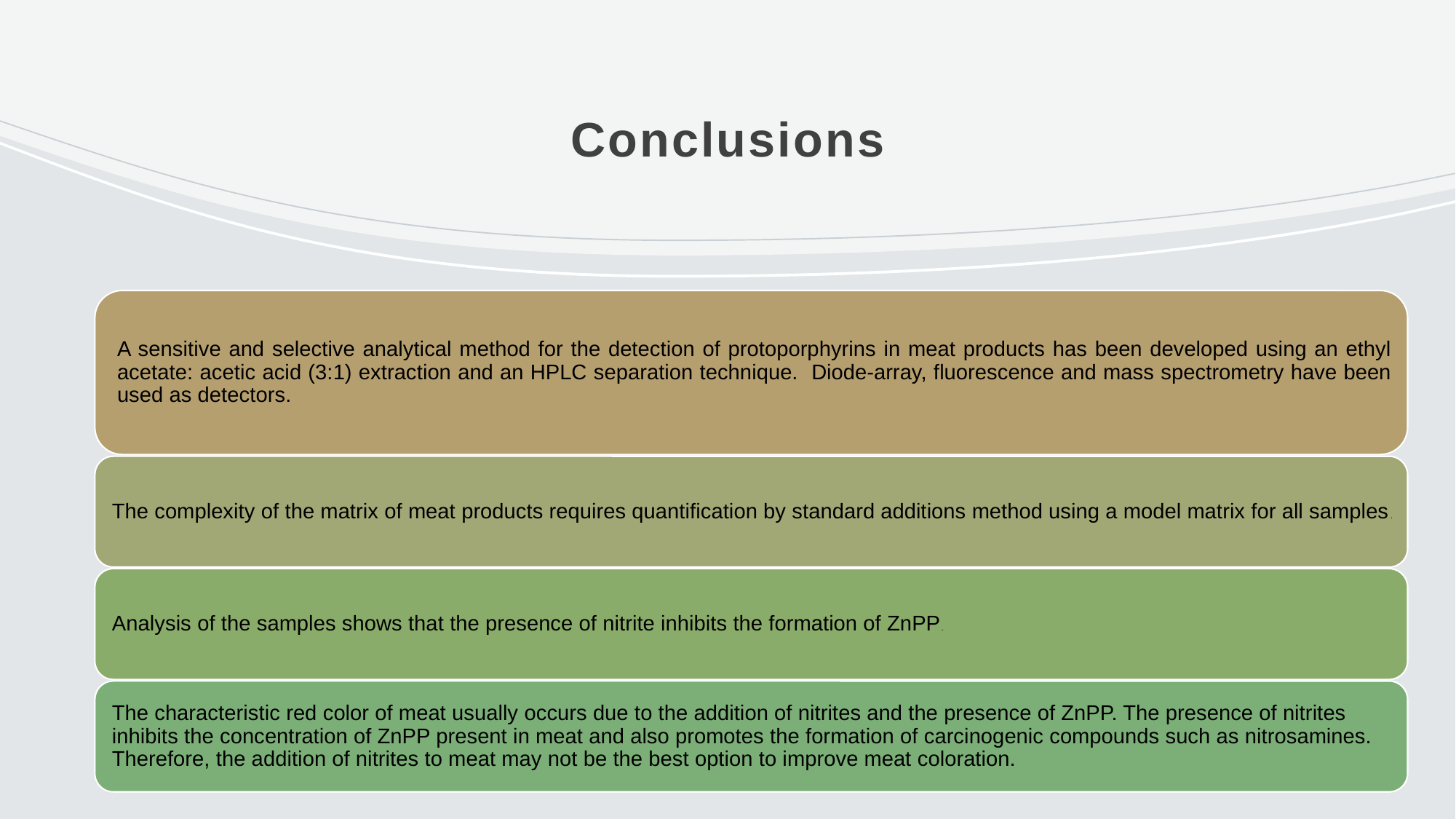

# Conclusions
A sensitive and selective analytical method for the detection of protoporphyrins in meat products has been developed using an ethyl acetate: acetic acid (3:1) extraction and an HPLC separation technique.  Diode-array, fluorescence and mass spectrometry have been used as detectors.
The complexity of the matrix of meat products requires quantification by standard additions method using a model matrix for all samples.
Analysis of the samples shows that the presence of nitrite inhibits the formation of ZnPP.
The characteristic red color of meat usually occurs due to the addition of nitrites and the presence of ZnPP. The presence of nitrites inhibits the concentration of ZnPP present in meat and also promotes the formation of carcinogenic compounds such as nitrosamines. Therefore, the addition of nitrites to meat may not be the best option to improve meat coloration.